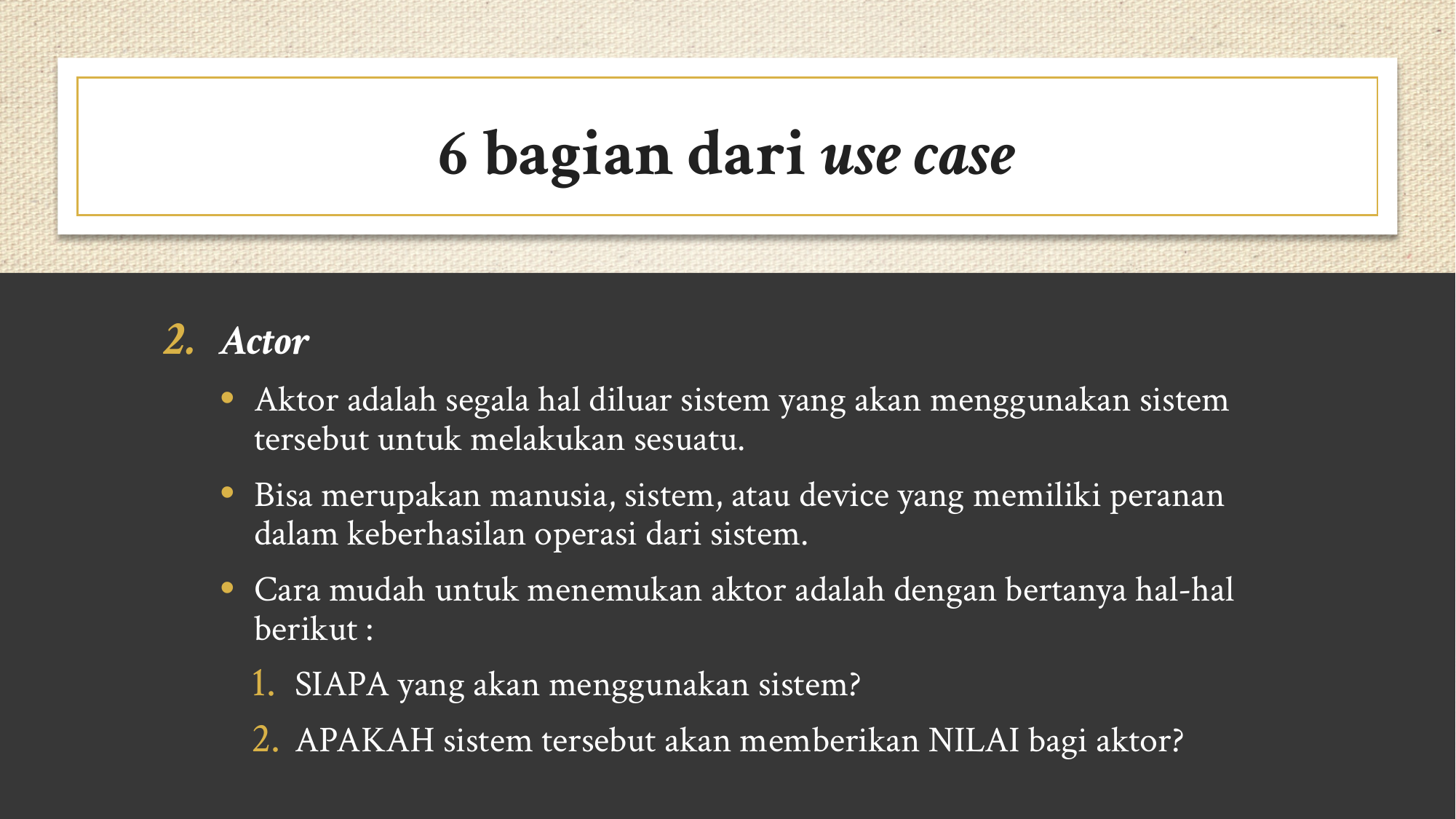

# 6 bagian dari use case

Actor
Aktor adalah segala hal diluar sistem yang akan menggunakan sistem tersebut untuk melakukan sesuatu.
Bisa merupakan manusia, sistem, atau device yang memiliki peranan dalam keberhasilan operasi dari sistem.
Cara mudah untuk menemukan aktor adalah dengan bertanya hal-hal berikut :
SIAPA yang akan menggunakan sistem?
APAKAH sistem tersebut akan memberikan NILAI bagi aktor?